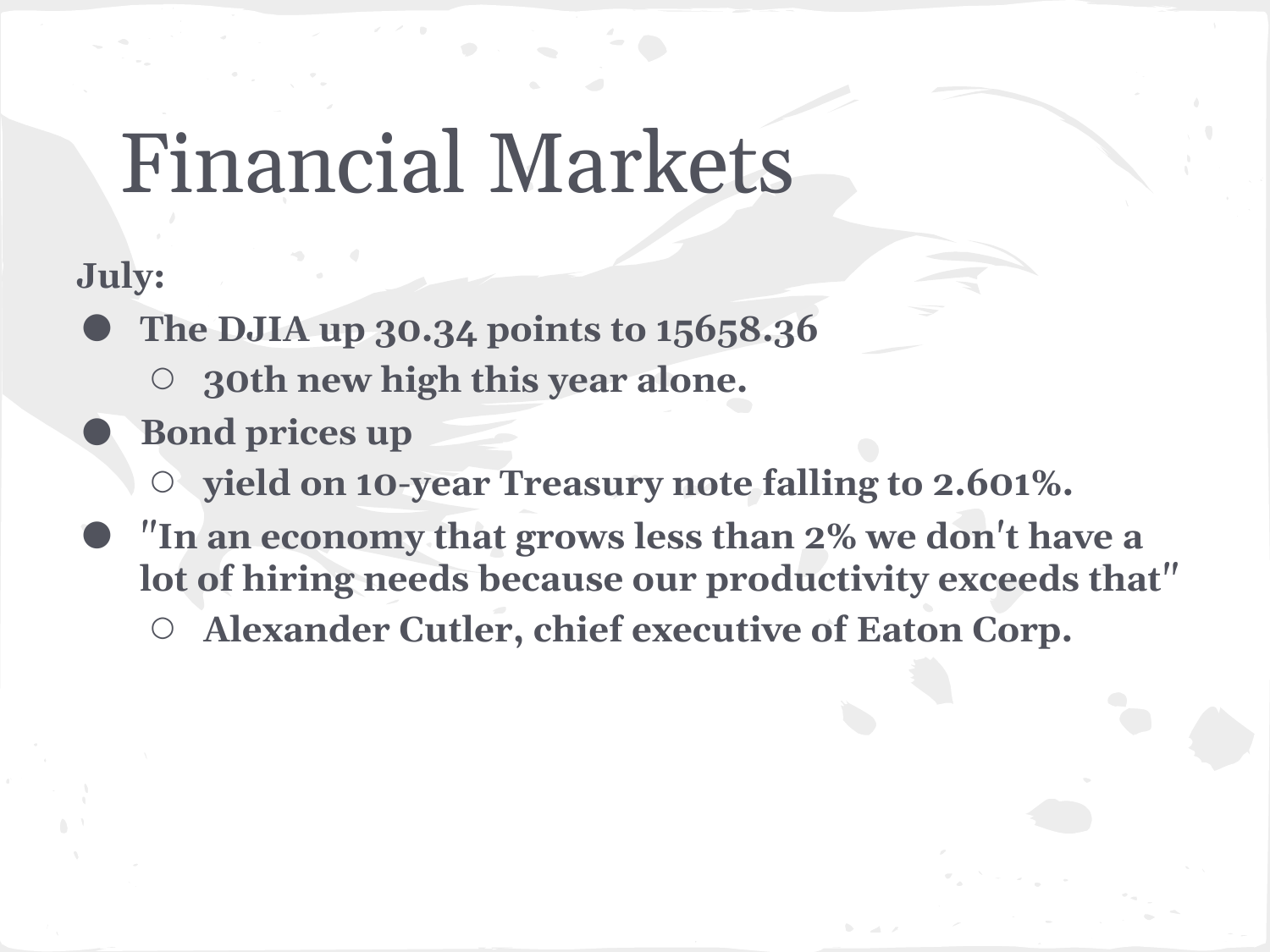

# Financial Markets
July:
The DJIA up 30.34 points to 15658.36
30th new high this year alone.
Bond prices up
yield on 10-year Treasury note falling to 2.601%.
"In an economy that grows less than 2% we don't have a lot of hiring needs because our productivity exceeds that"
Alexander Cutler, chief executive of Eaton Corp.